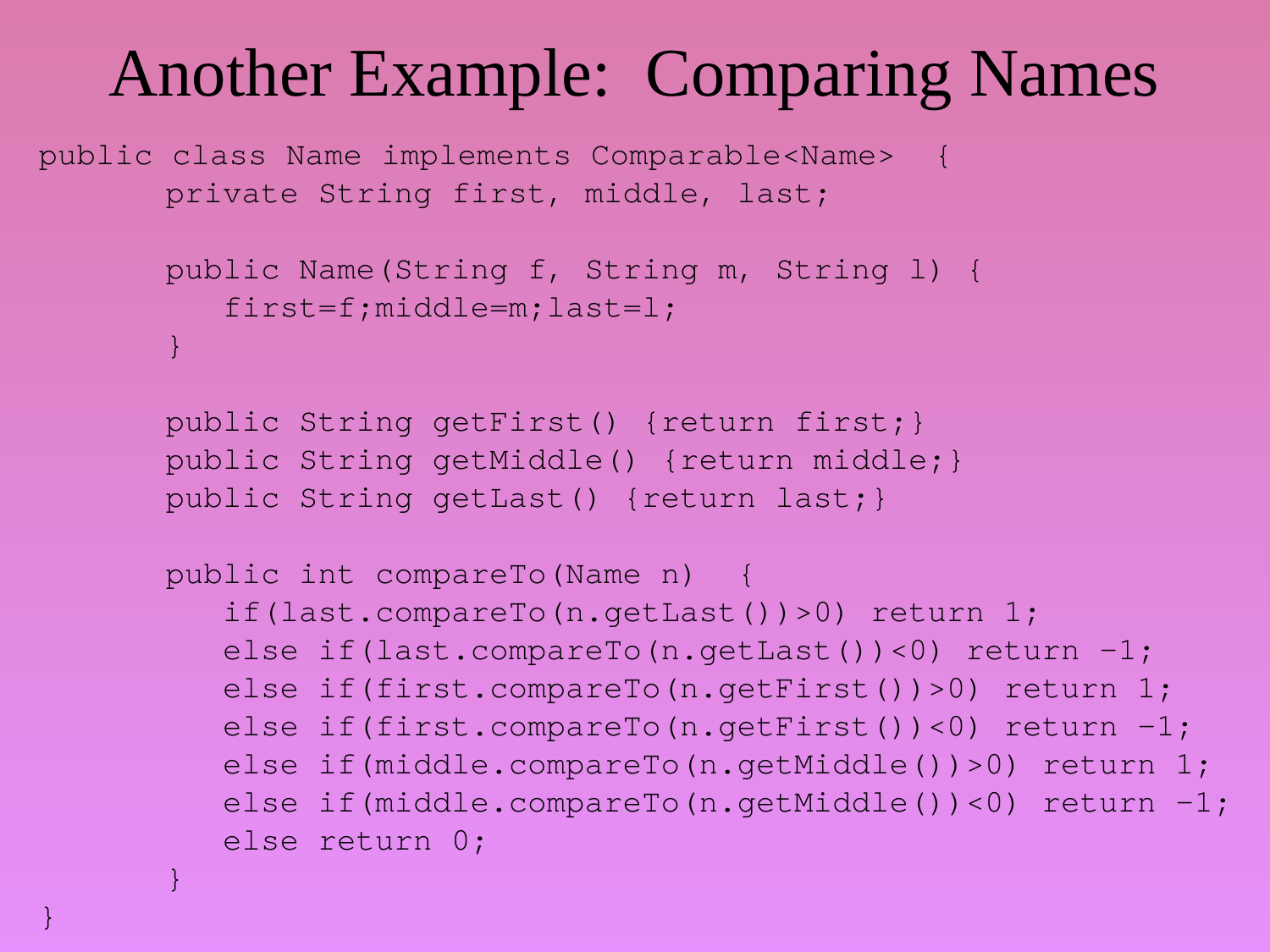

# Another Example:  Comparing Names
public class Name implements Comparable<Name>  {
	private String first, middle, last;

	public Name(String f, String m, String l) {
	   first=f;middle=m;last=l;
	}

	public String getFirst() {return first;}
	public String getMiddle() {return middle;}
	public String getLast() {return last;}

	public int compareTo(Name n)  {
	   if(last.compareTo(n.getLast())>0) return 1;
	   else if(last.compareTo(n.getLast())<0) return -1;
	   else if(first.compareTo(n.getFirst())>0) return 1;
	   else if(first.compareTo(n.getFirst())<0) return -1;
	   else if(middle.compareTo(n.getMiddle())>0) return 1;
	   else if(middle.compareTo(n.getMiddle())<0) return -1;
	   else return 0;
	}
}